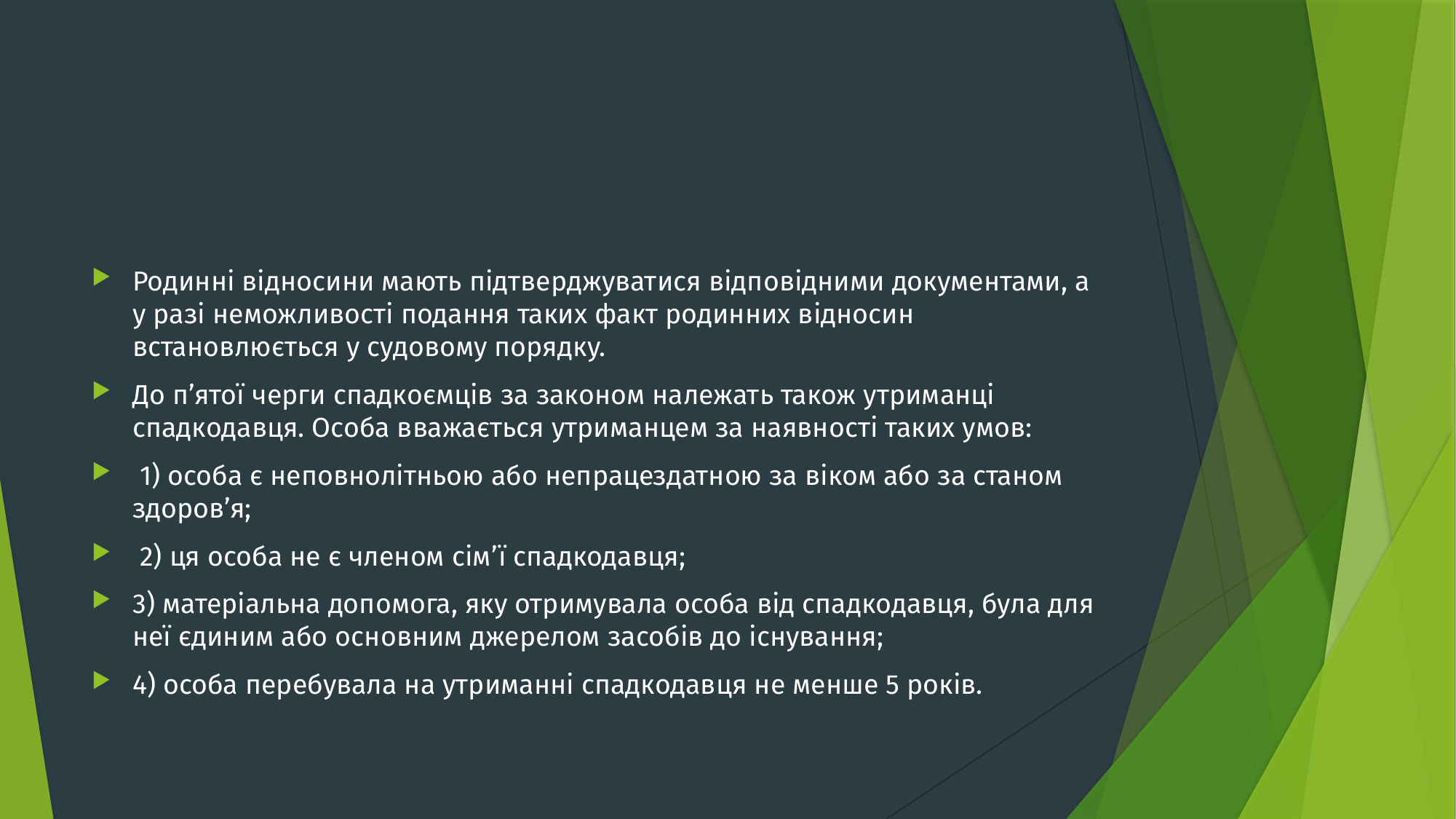

#
Родинні відносини мають підтверджуватися відповідними документами, а у разі неможливості подання таких факт родинних відносин встановлюється у судовому порядку.
До п’ятої черги спадкоємців за законом належать також утриманці спадкодавця. Особа вважається утриманцем за наявності таких умов:
 1) особа є неповнолітньою або непрацездатною за віком або за станом здоров’я;
 2) ця особа не є членом сім’ї спадкодавця;
3) матеріальна допомога, яку отримувала особа від спадкодавця, була для неї єдиним або основним джерелом засобів до існування;
4) особа перебувала на утриманні спадкодавця не менше 5 років.